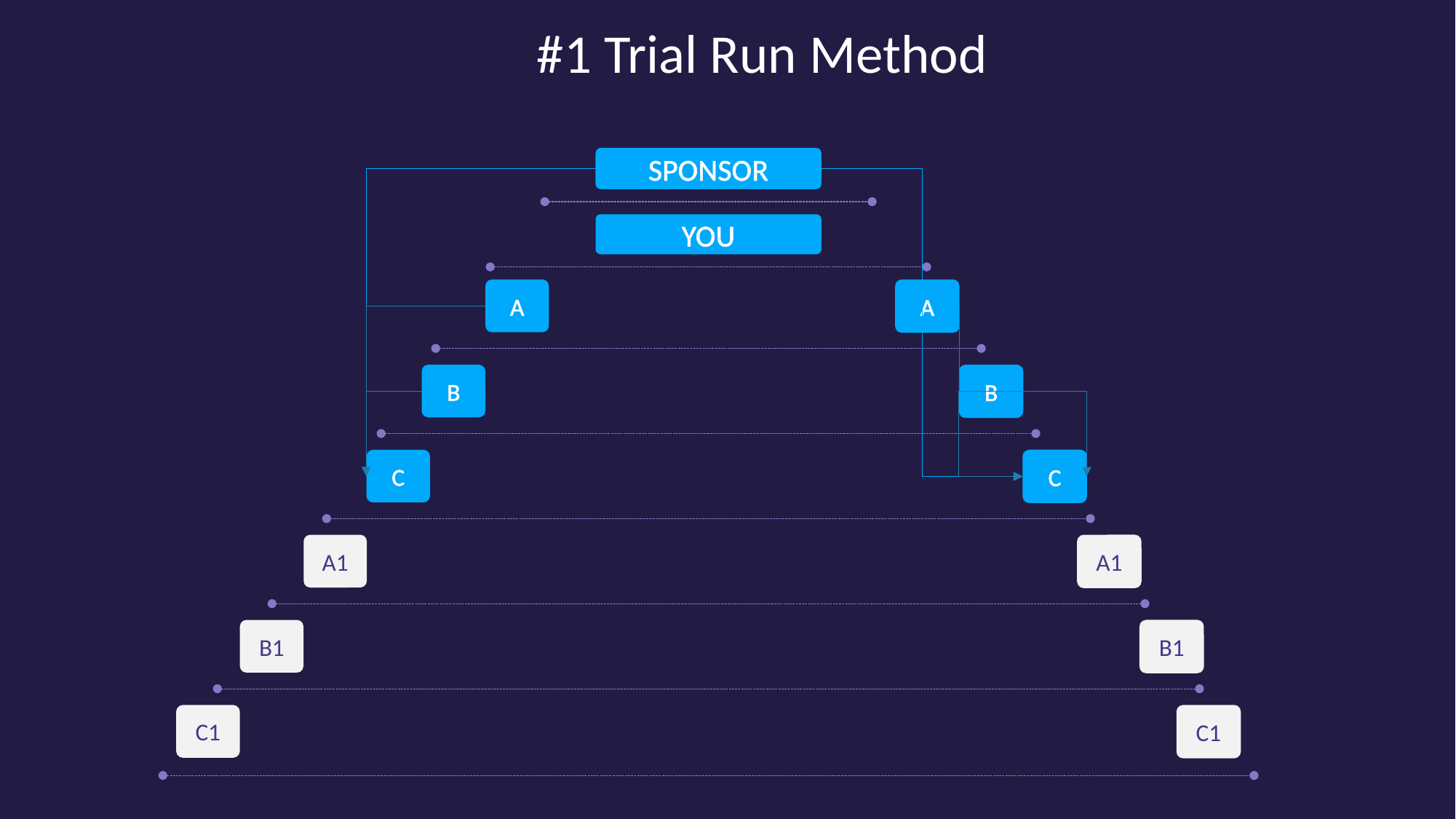

#1 Trial Run Method
SPONSOR
YOU
A
A
B
B
C
C
A1
A1
B1
B1
C1
C1